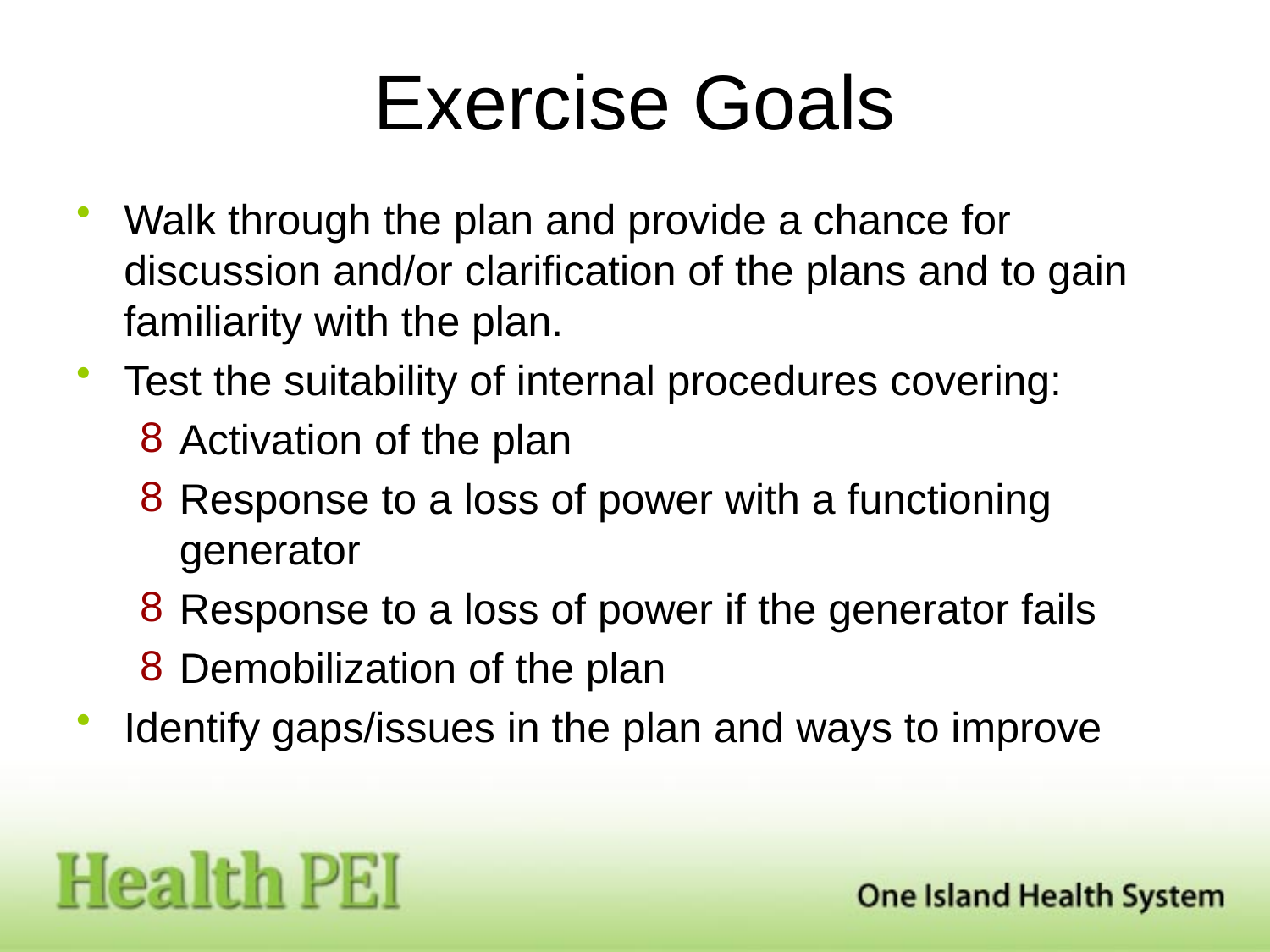

# Exercise Goals
Walk through the plan and provide a chance for discussion and/or clarification of the plans and to gain familiarity with the plan.
Test the suitability of internal procedures covering:
Activation of the plan
Response to a loss of power with a functioning generator
Response to a loss of power if the generator fails
Demobilization of the plan
Identify gaps/issues in the plan and ways to improve